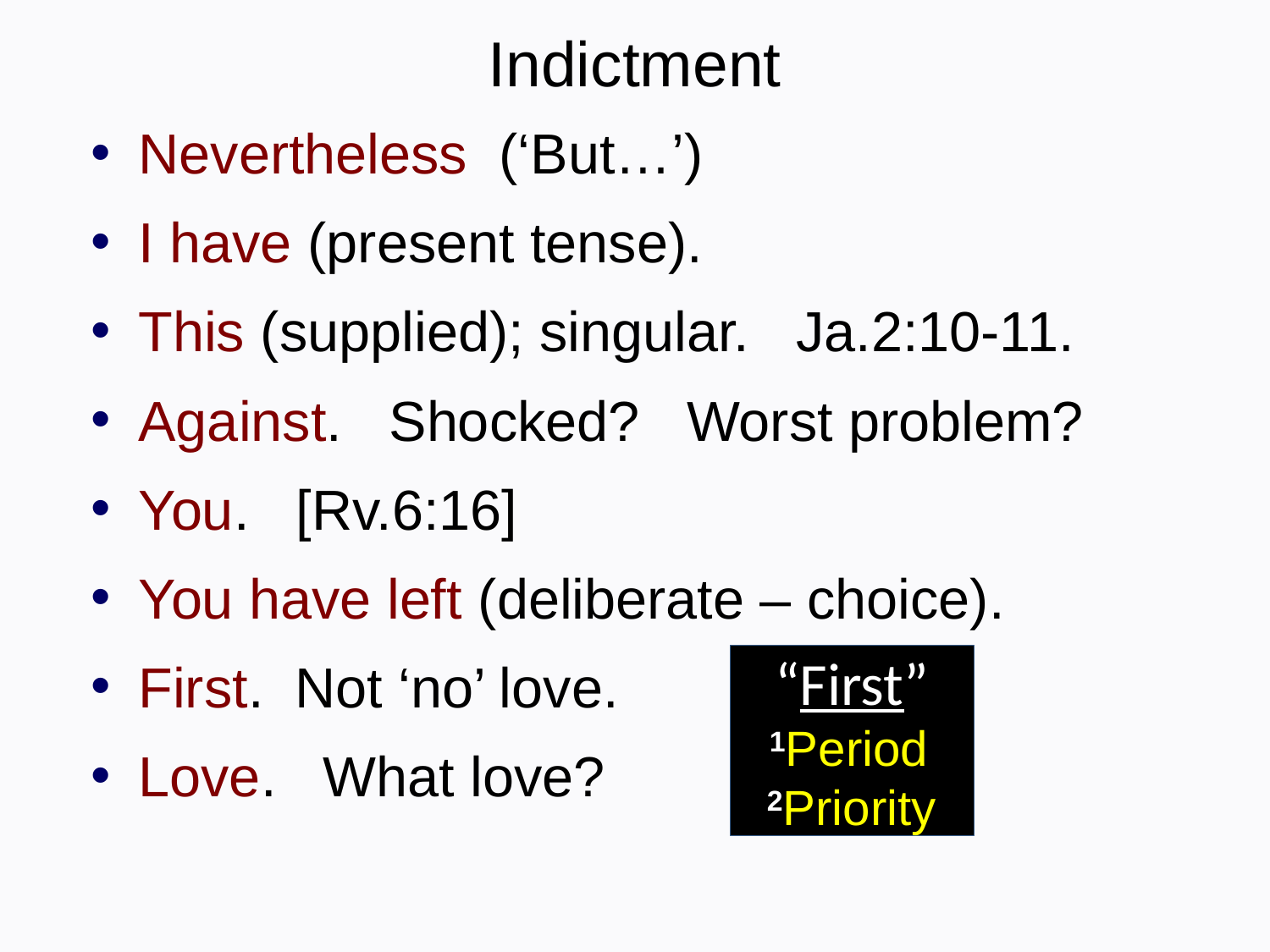

# Indictment
Nevertheless  (‘But…’)
I have (present tense).
This (supplied); singular.   Ja.2:10-11.
Against.   Shocked?   Worst problem?
You.   [Rv.6:16]
You have left (deliberate – choice).
First.  Not ‘no’ love.
Love.   What love?

“First”
 1Period
2Priority